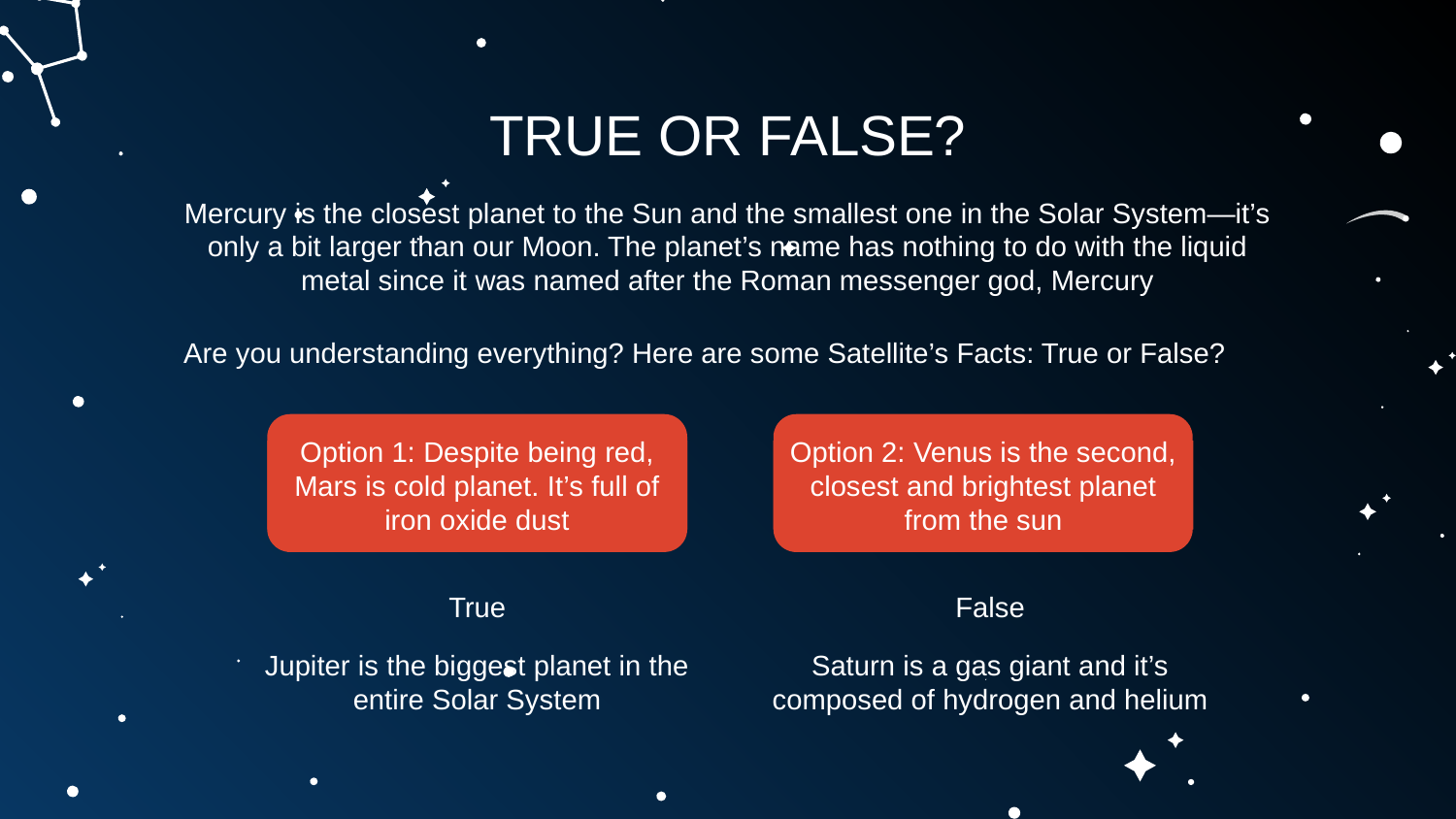

# TRUE OR FALSE?

Mercury is the closest planet to the Sun and the smallest one in the Solar System—it’s only a bit larger than our Moon. The planet’s name has nothing to do with the liquid metal since it was named after the Roman messenger god, Mercury
Are you understanding everything? Here are some Satellite’s Facts: True or False?

Option 1: Despite being red, Mars is cold planet. It’s full of iron oxide dust

Option 2: Venus is the second, closest and brightest planet from the sun
True
Jupiter is the biggest planet in the entire Solar System
False
Saturn is a gas giant and it’s composed of hydrogen and helium